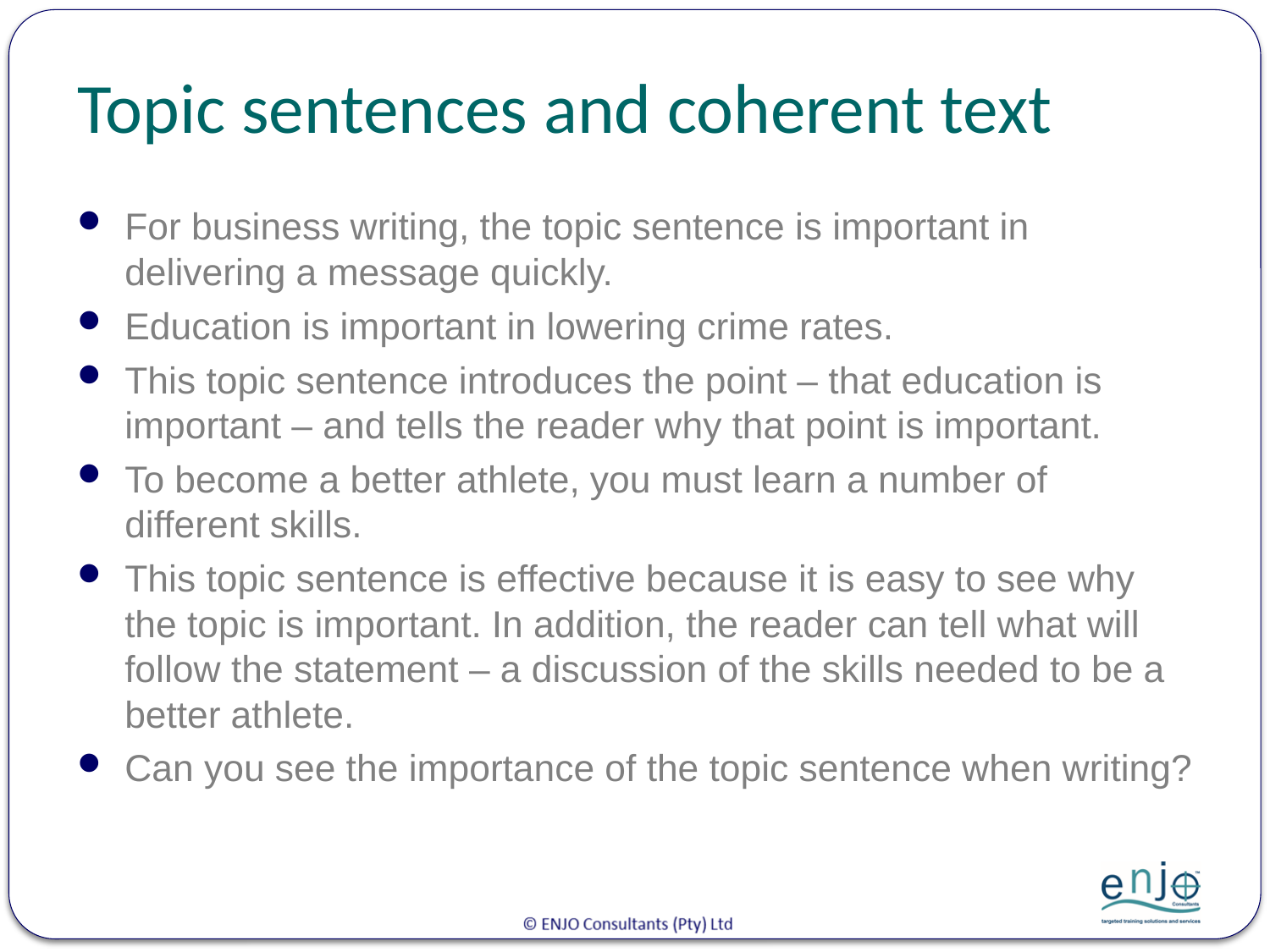

# Topic sentences and coherent text
For business writing, the topic sentence is important in delivering a message quickly.
Education is important in lowering crime rates.
This topic sentence introduces the point – that education is important – and tells the reader why that point is important.
To become a better athlete, you must learn a number of different skills.
This topic sentence is effective because it is easy to see why the topic is important. In addition, the reader can tell what will follow the statement – a discussion of the skills needed to be a better athlete.
Can you see the importance of the topic sentence when writing?